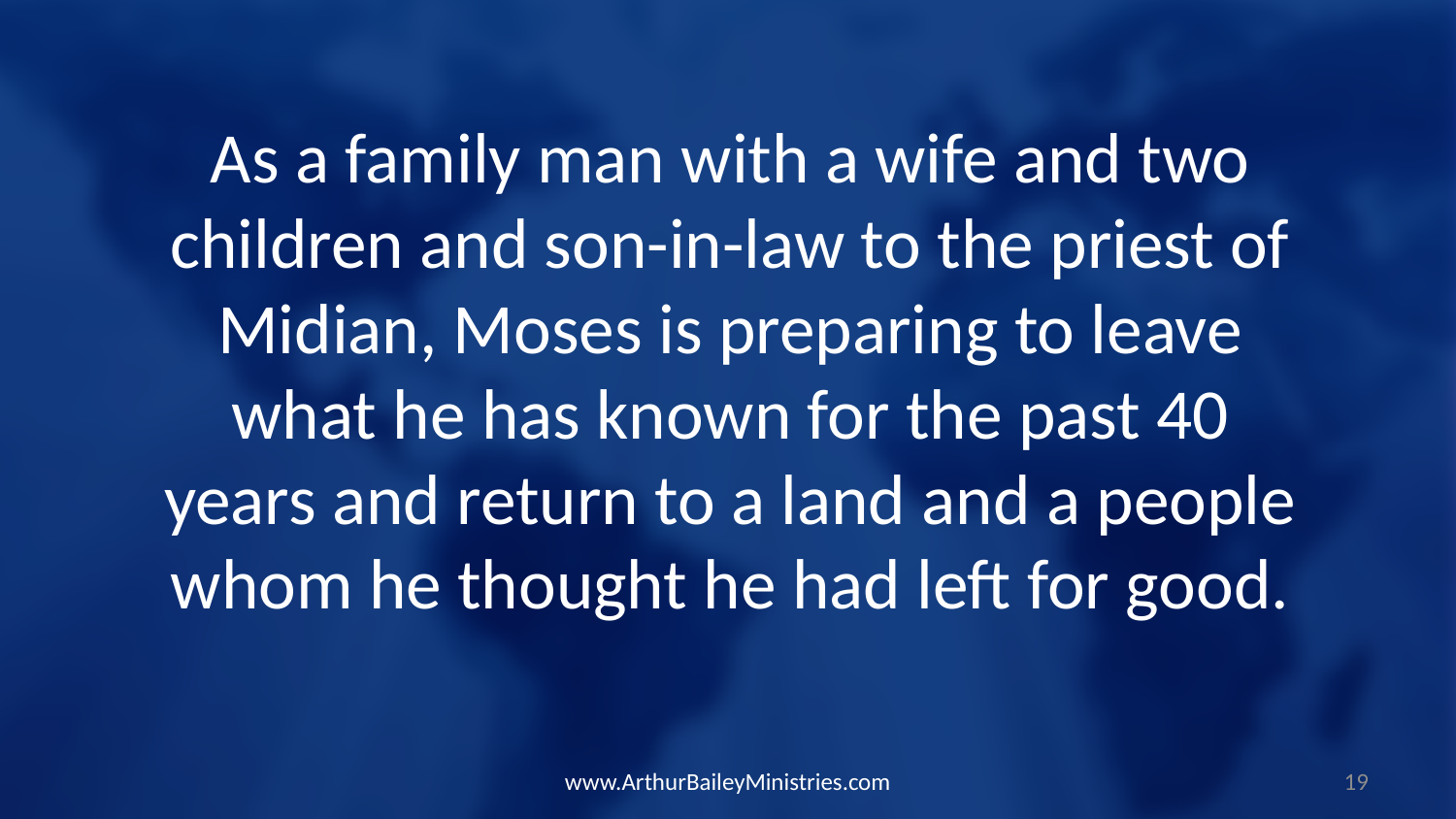

As a family man with a wife and two children and son-in-law to the priest of Midian, Moses is preparing to leave what he has known for the past 40 years and return to a land and a people whom he thought he had left for good.

www.ArthurBaileyMinistries.com
19